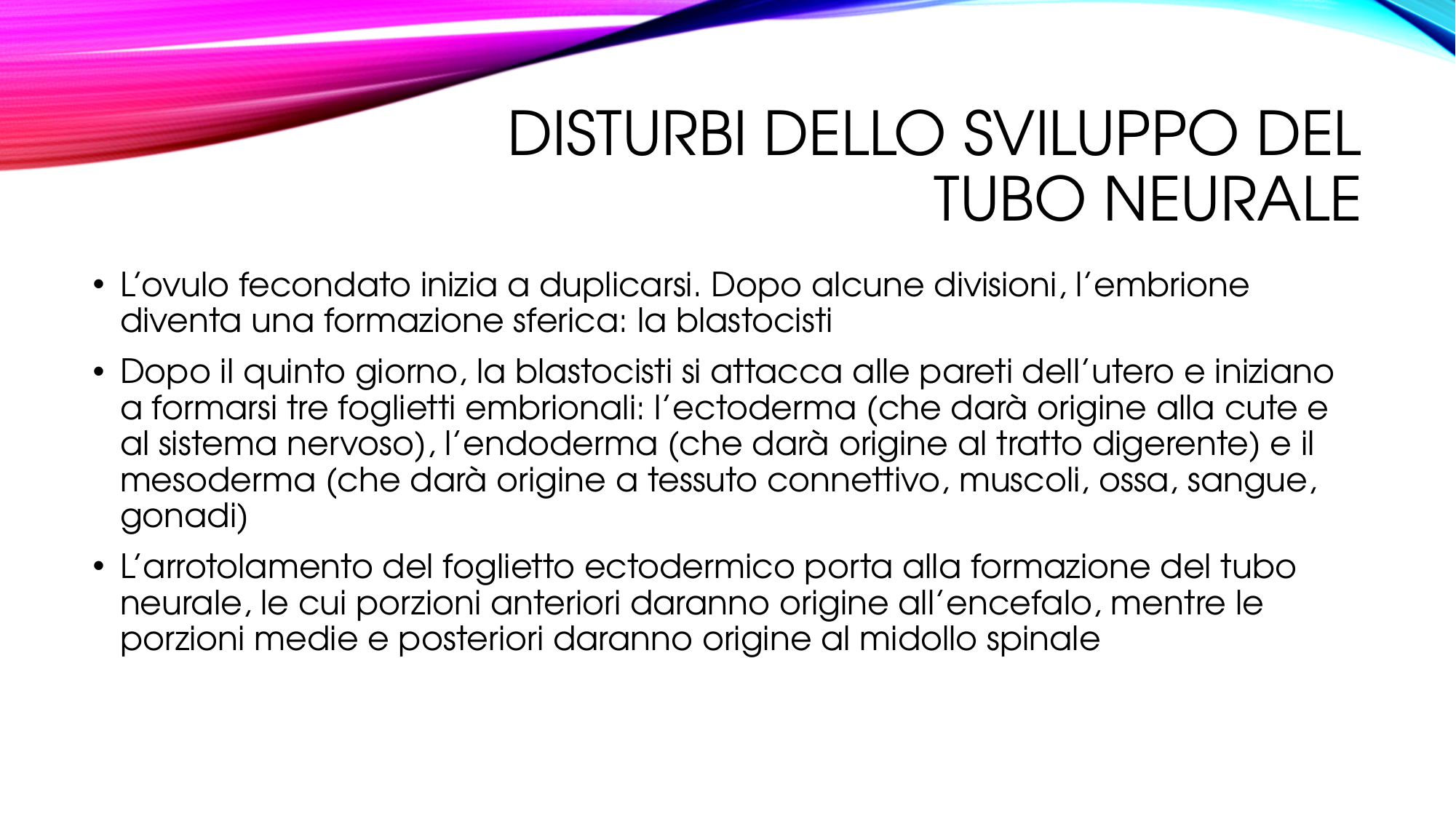

# Disturbi dello sviluppo del tubo neurale
L’ovulo fecondato inizia a duplicarsi. Dopo alcune divisioni, l’embrione diventa una formazione sferica: la blastocisti
Dopo il quinto giorno, la blastocisti si attacca alle pareti dell’utero e iniziano a formarsi tre foglietti embrionali: l’ectoderma (che darà origine alla cute e al sistema nervoso), l’endoderma (che darà origine al tratto digerente) e il mesoderma (che darà origine a tessuto connettivo, muscoli, ossa, sangue, gonadi)
L’arrotolamento del foglietto ectodermico porta alla formazione del tubo neurale, le cui porzioni anteriori daranno origine all’encefalo, mentre le porzioni medie e posteriori daranno origine al midollo spinale